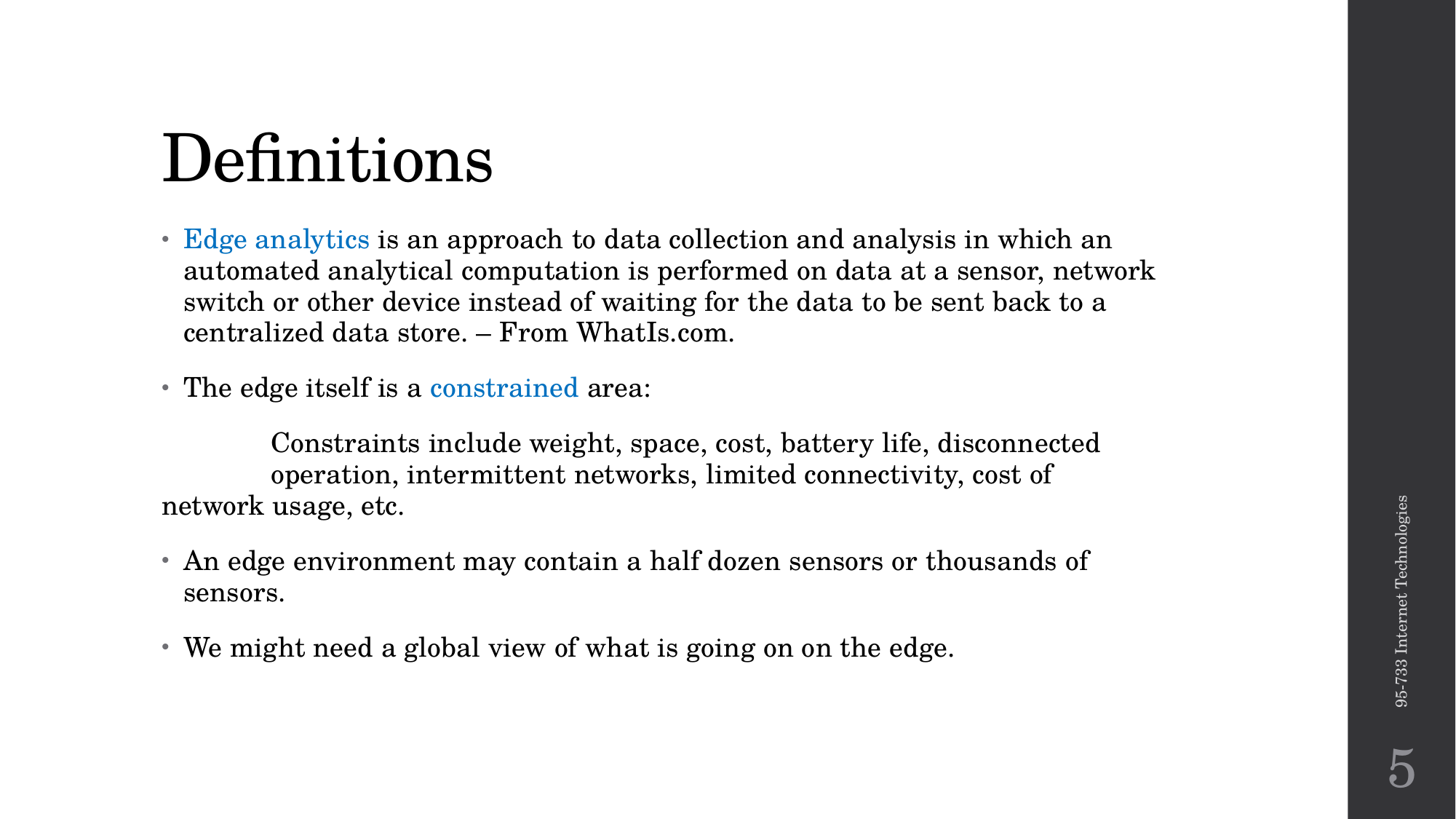

# Definitions
Edge analytics is an approach to data collection and analysis in which an automated analytical computation is performed on data at a sensor, network switch or other device instead of waiting for the data to be sent back to a centralized data store. – From WhatIs.com.
The edge itself is a constrained area:
         	Constraints include weight, space, cost, battery life, disconnected            	operation, intermittent networks, limited connectivity, cost of 	network usage, etc.
An edge environment may contain a half dozen sensors or thousands of sensors.
We might need a global view of what is going on on the edge.
95-733 Internet Technologies
5